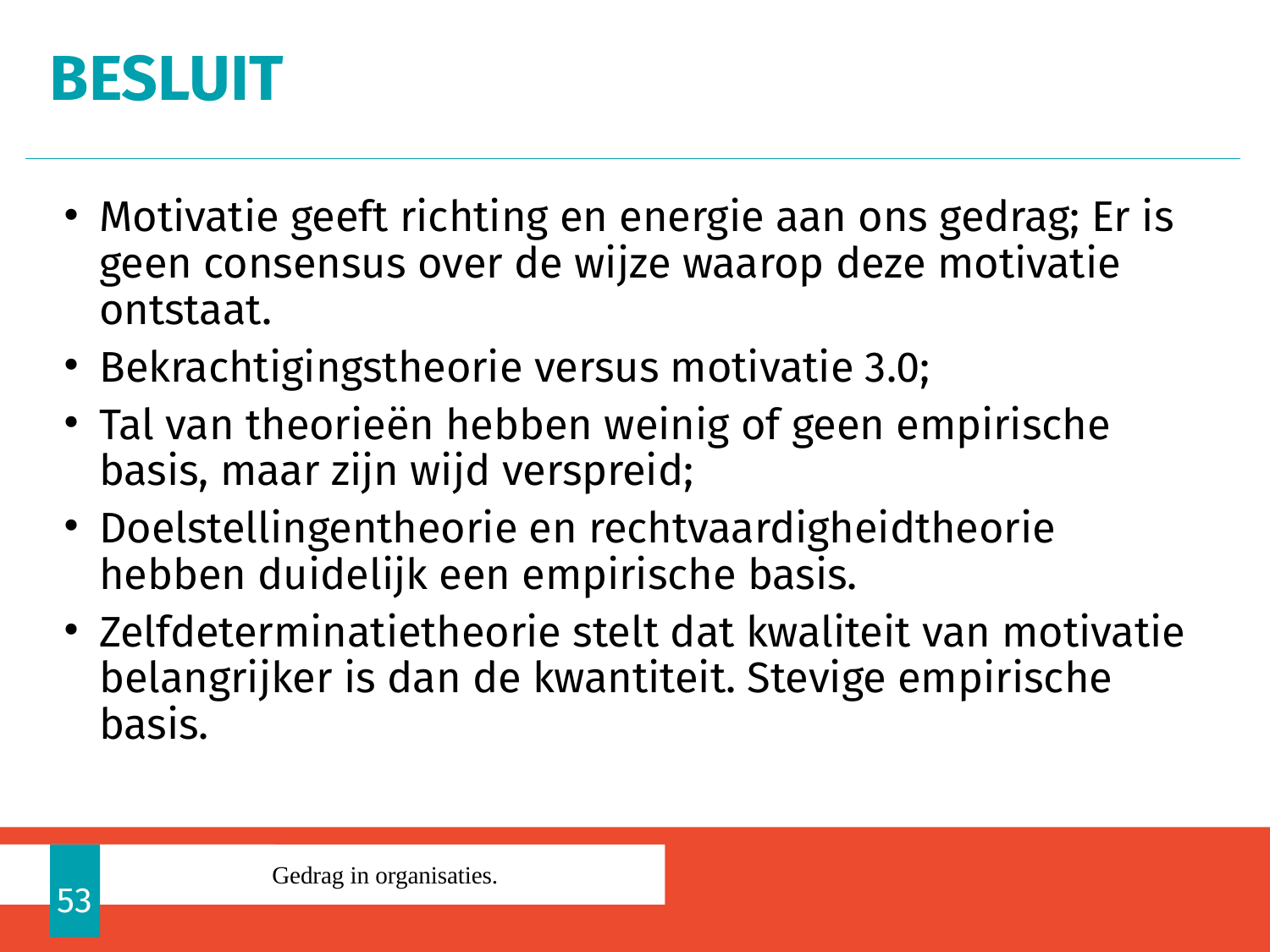

# Besluit
Motivatie geeft richting en energie aan ons gedrag; Er is geen consensus over de wijze waarop deze motivatie ontstaat.
Bekrachtigingstheorie versus motivatie 3.0;
Tal van theorieën hebben weinig of geen empirische basis, maar zijn wijd verspreid;
Doelstellingentheorie en rechtvaardigheidtheorie hebben duidelijk een empirische basis.
Zelfdeterminatietheorie stelt dat kwaliteit van motivatie belangrijker is dan de kwantiteit. Stevige empirische basis.
53
Gedrag in organisaties.